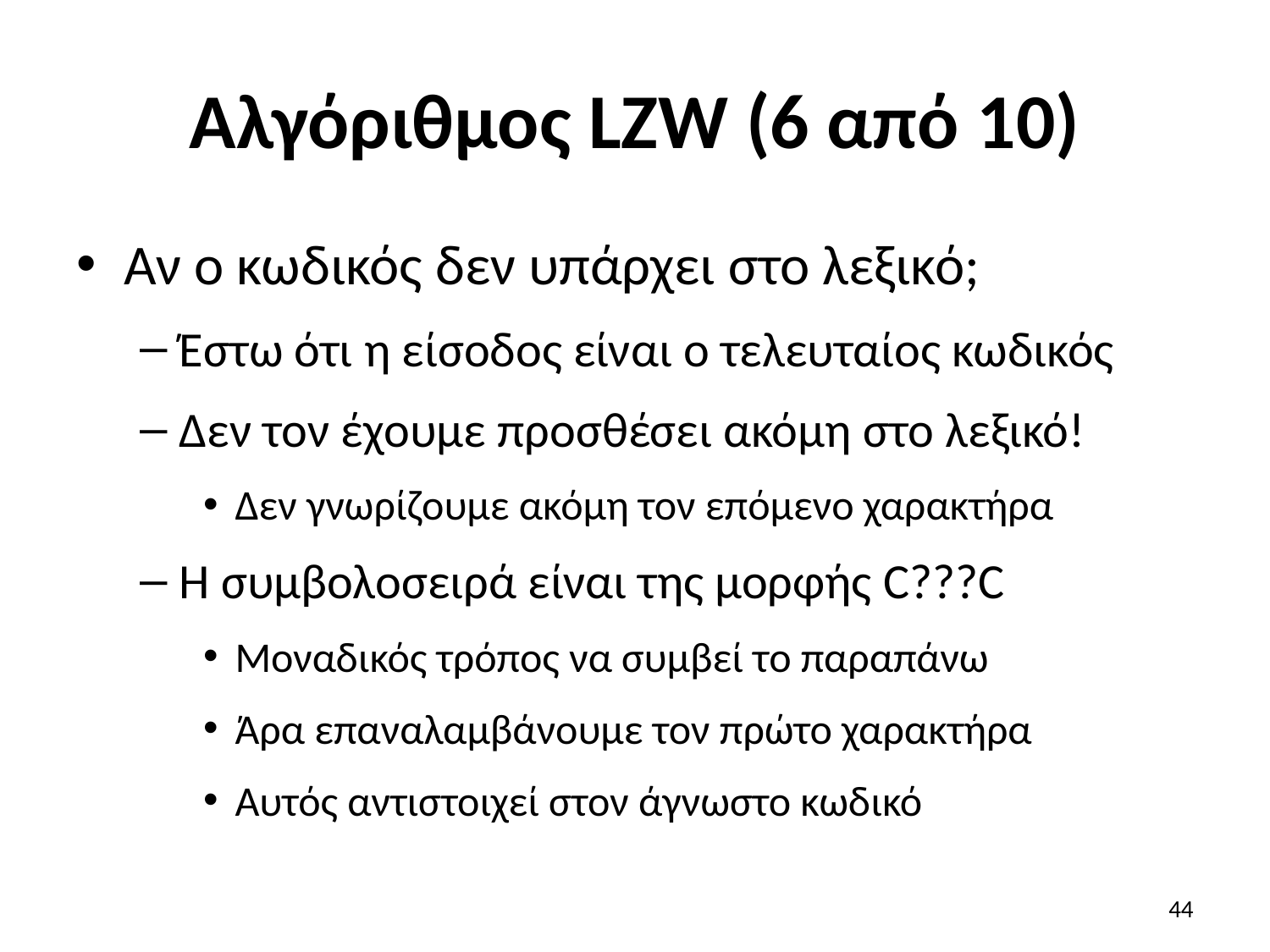

# Αλγόριθμος LZW (6 από 10)
Αν ο κωδικός δεν υπάρχει στο λεξικό;
Έστω ότι η είσοδος είναι ο τελευταίος κωδικός
Δεν τον έχουμε προσθέσει ακόμη στο λεξικό!
Δεν γνωρίζουμε ακόμη τον επόμενο χαρακτήρα
Η συμβολοσειρά είναι της μορφής C???C
Μοναδικός τρόπος να συμβεί το παραπάνω
Άρα επαναλαμβάνουμε τον πρώτο χαρακτήρα
Αυτός αντιστοιχεί στον άγνωστο κωδικό
44